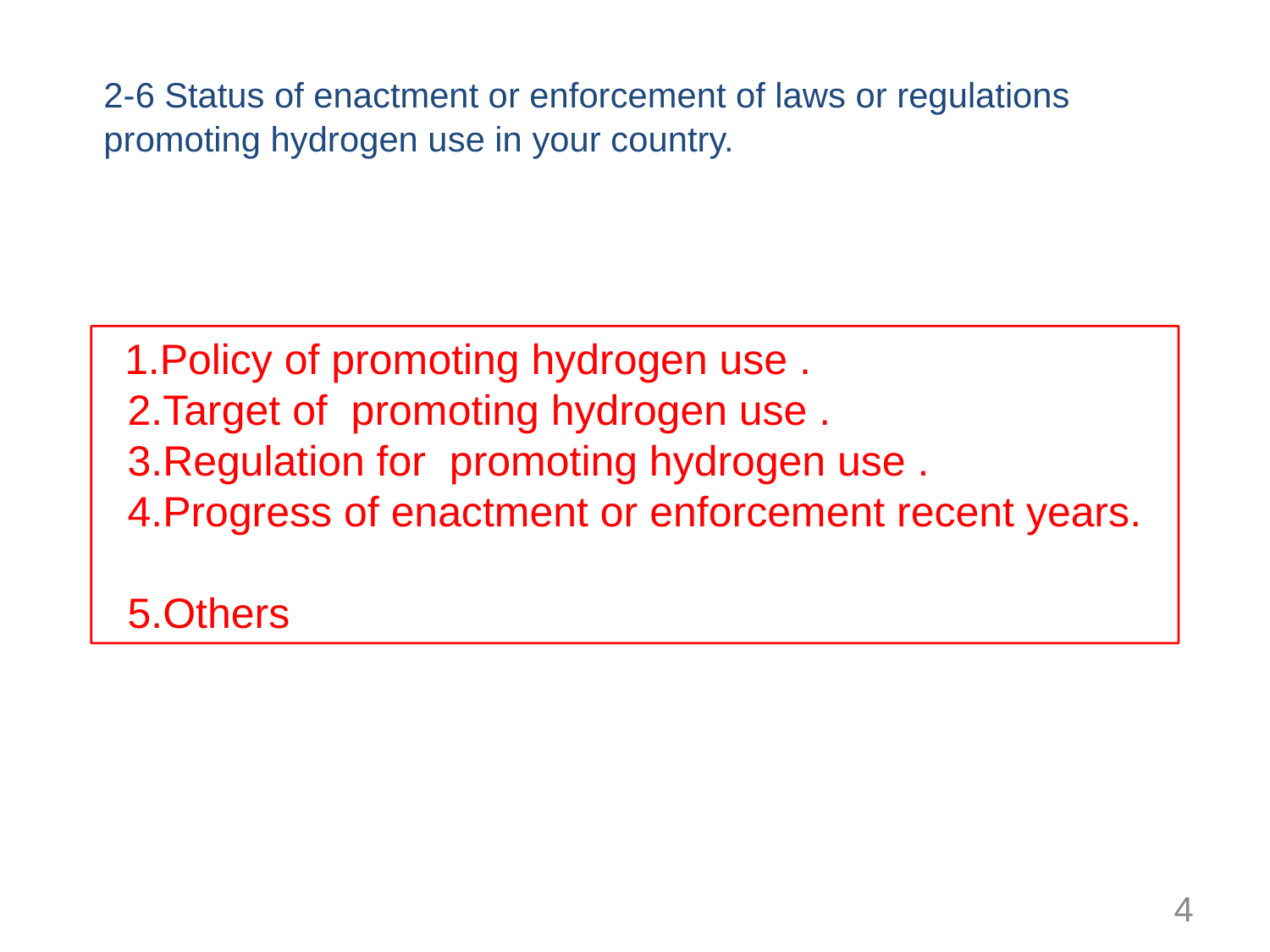

2-6 Status of enactment or enforcement of laws or regulations promoting hydrogen use in your country.
   1.Policy of promoting hydrogen use .
  2.Target of  promoting hydrogen use .
  3.Regulation for  promoting hydrogen use .
  4.Progress of enactment or enforcement recent years.
  5.Others
4